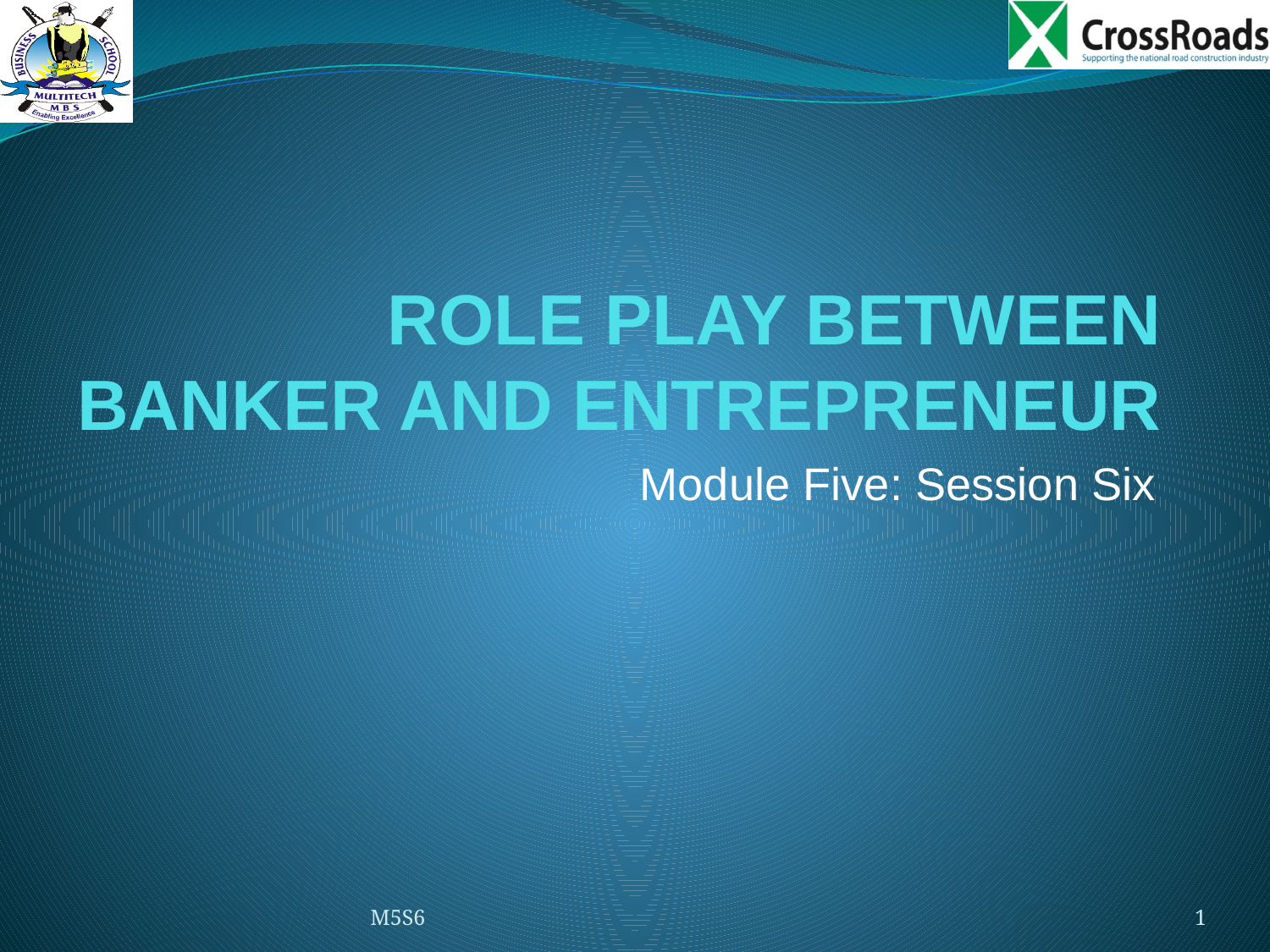

# ROLE PLAY BETWEEN BANKER AND ENTREPRENEUR
Module Five: Session Six
M5S6
1